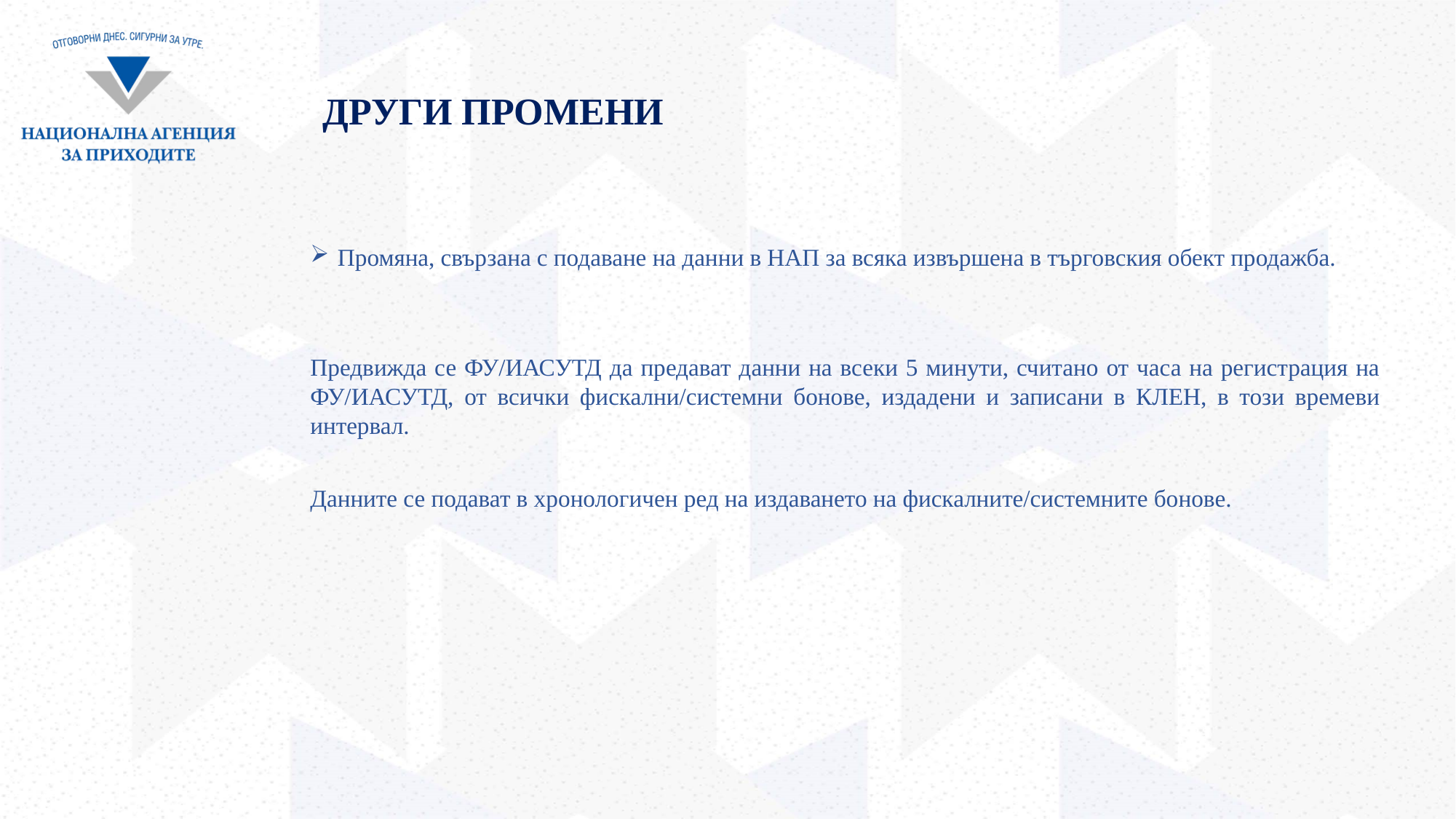

# ДРУГИ ПРОМЕНИ

Промяна, свързана с подаване на данни в НАП за всяка извършена в търговския обект продажба.

Предвижда се ФУ/ИАСУТД да предават данни на всеки 5 минути, считано от часа на регистрация на ФУ/ИАСУТД, от всички фискални/системни бонове, издадени и записани в КЛЕН, в този времеви интервал.

Данните се подават в хронологичен ред на издаването на фискалните/системните бонове.